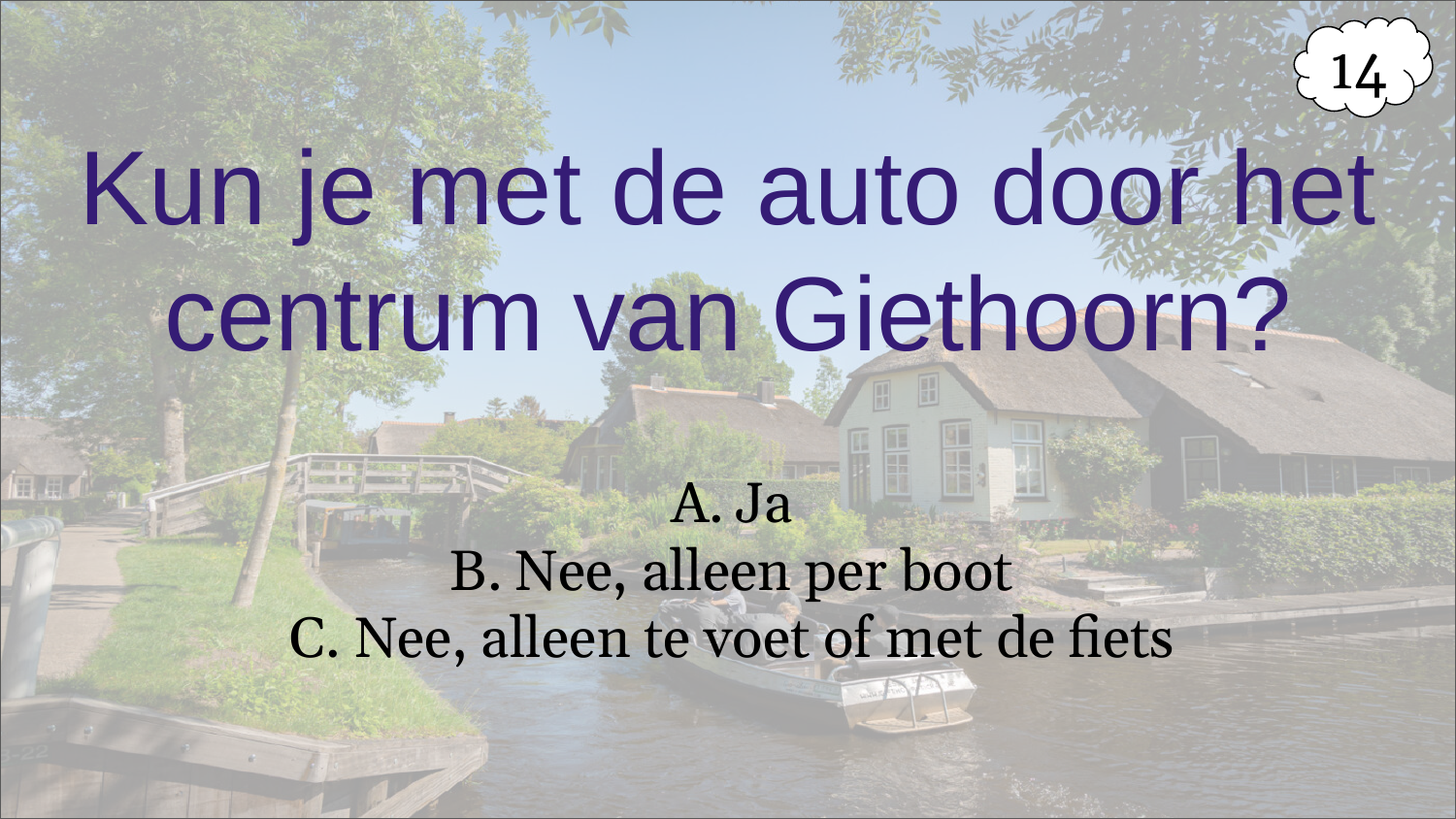

14
# Kun je met de auto door het centrum van Giethoorn?
Ja
Nee, alleen per boot
Nee, alleen te voet of met de fiets